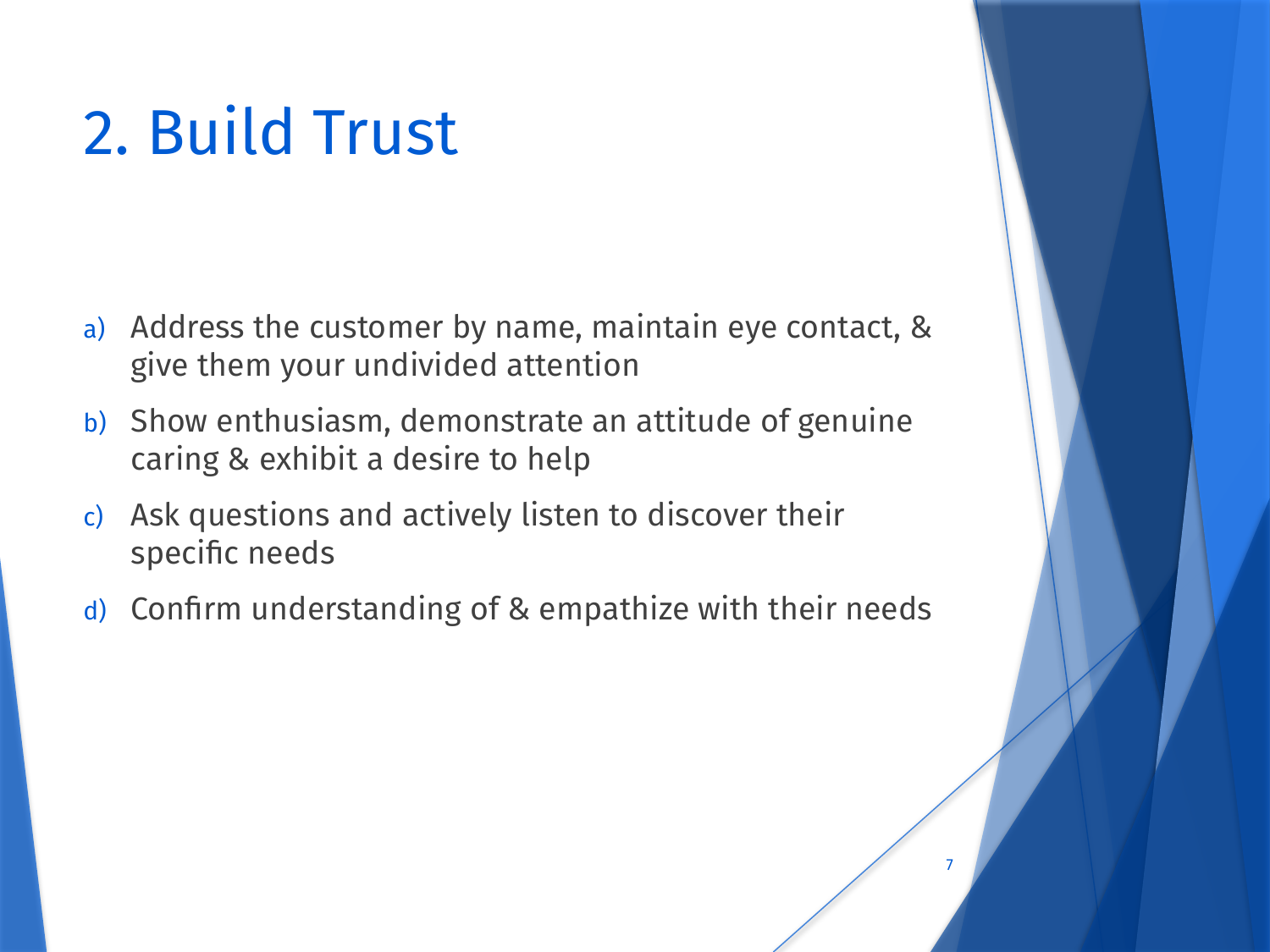

# 2. Build Trust
Address the customer by name, maintain eye contact, & give them your undivided attention
Show enthusiasm, demonstrate an attitude of genuine caring & exhibit a desire to help
Ask questions and actively listen to discover their specific needs
Confirm understanding of & empathize with their needs
7